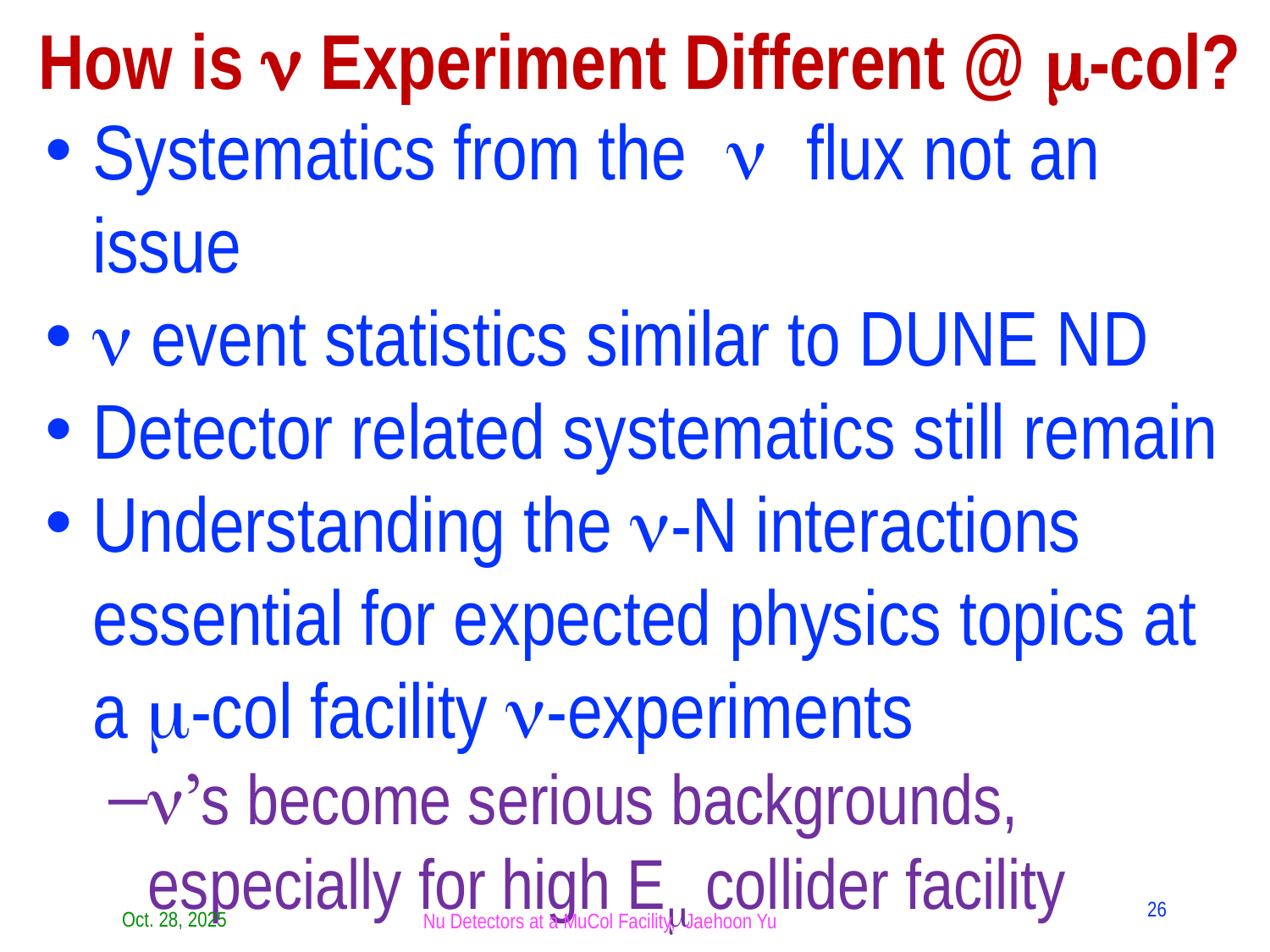

# How is ν Experiment Different @ μ-col?
Systematics from the ν flux not an issue
ν event statistics similar to DUNE ND
Detector related systematics still remain
Understanding the ν-N interactions essential for expected physics topics at a μ-col facility ν-experiments
ν’s become serious backgrounds, especially for high Eμ collider facility
26
Oct. 28, 2025
Nu Detectors at a MuCol Facility,  Jaehoon Yu